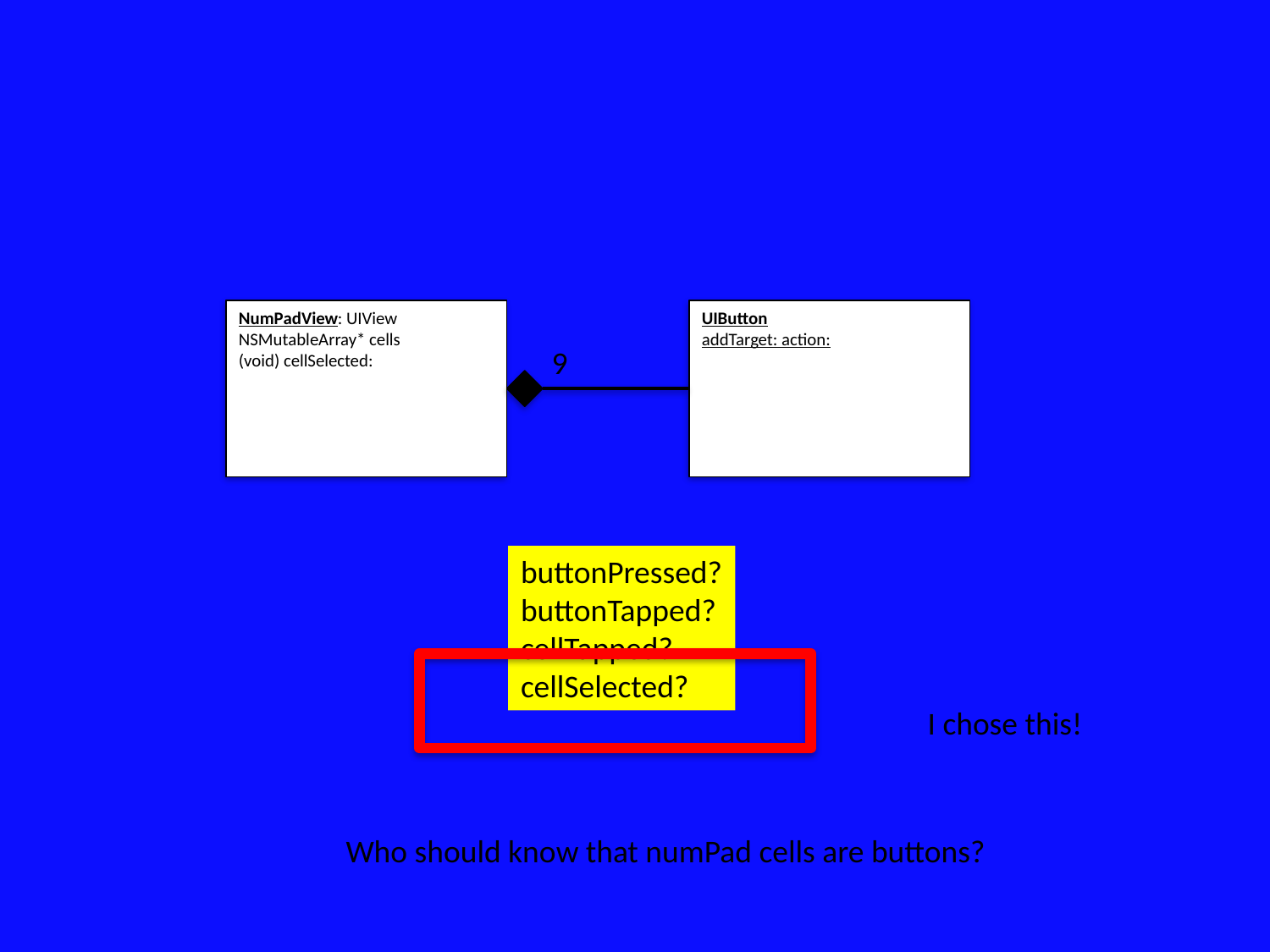

NumPadView: UIView
NSMutableArray* cells
(void) cellSelected:
UIButton
addTarget: action:
9

buttonPressed?
buttonTapped?
cellTapped?
cellSelected?

I chose this!
Who should know that numPad cells are buttons?